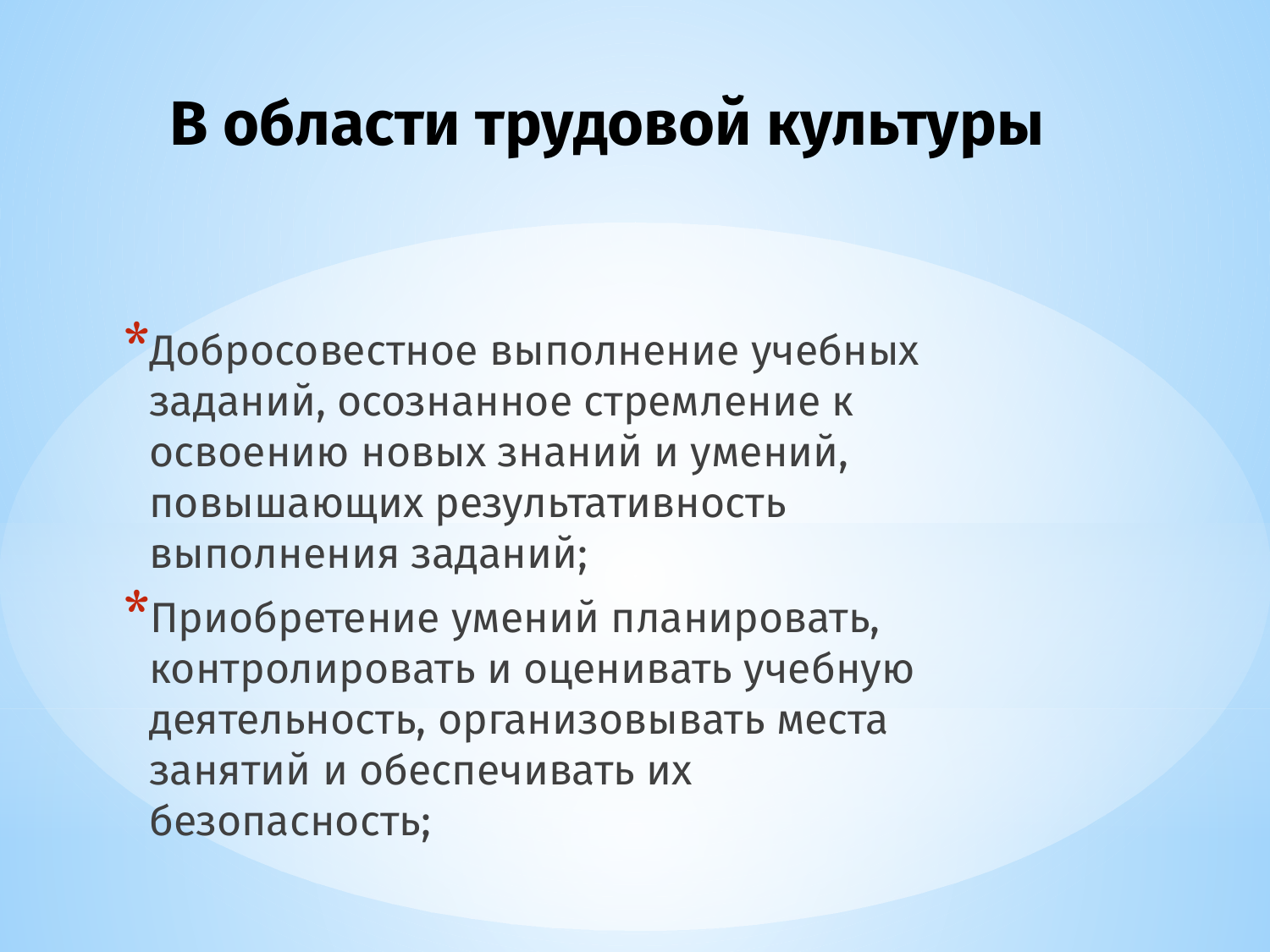

# В области трудовой культуры
Добросовестное выполнение учебных заданий, осознанное стремление к освоению новых знаний и умений, повышающих результативность выполнения заданий;
Приобретение умений планировать, контролировать и оценивать учебную деятельность, организовывать места занятий и обеспечивать их безопасность;